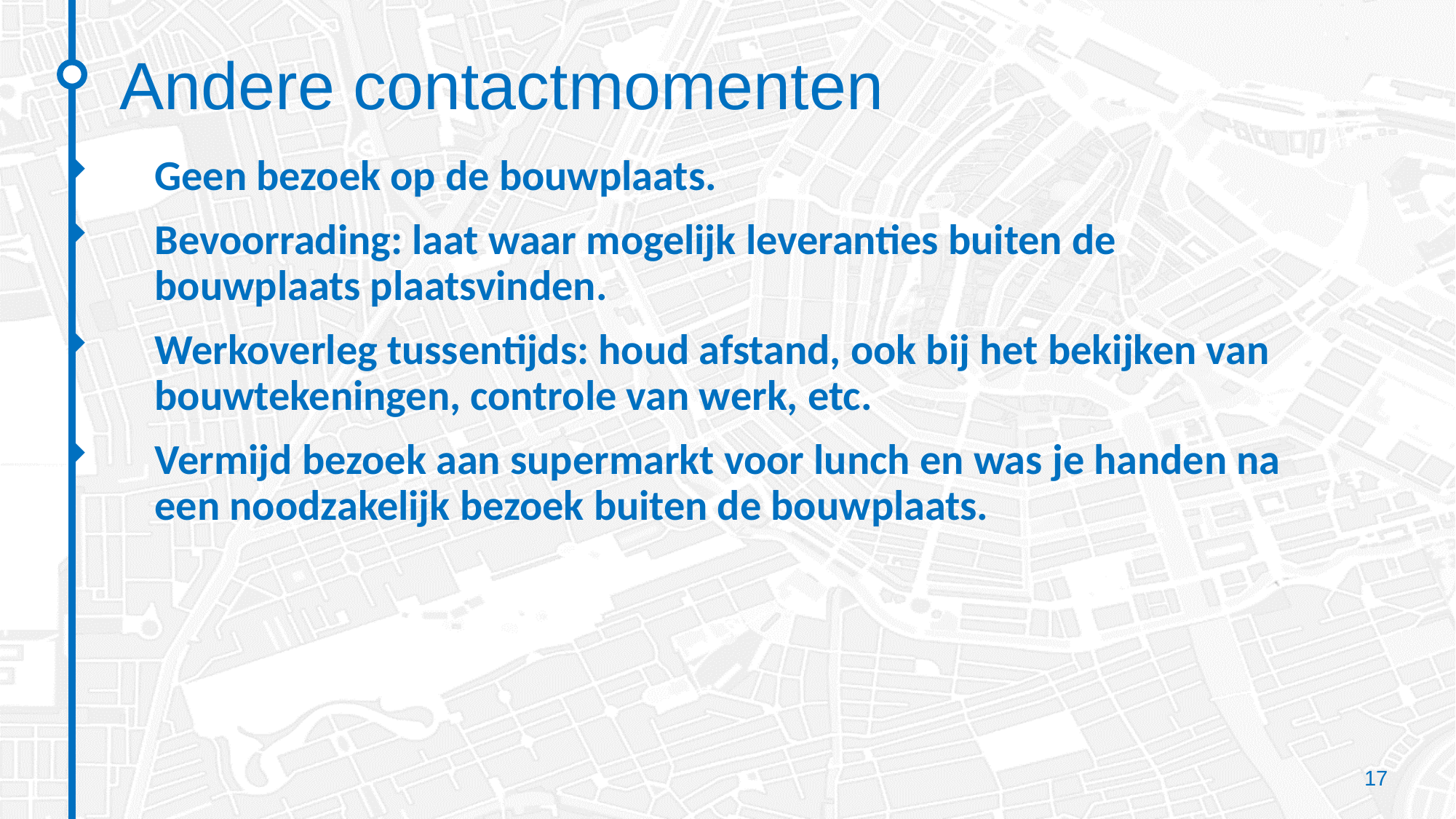

# Andere contactmomenten
Geen bezoek op de bouwplaats.
Bevoorrading: laat waar mogelijk leveranties buiten de bouwplaats plaatsvinden.
Werkoverleg tussentijds: houd afstand, ook bij het bekijken van bouwtekeningen, controle van werk, etc.
Vermijd bezoek aan supermarkt voor lunch en was je handen na een noodzakelijk bezoek buiten de bouwplaats.